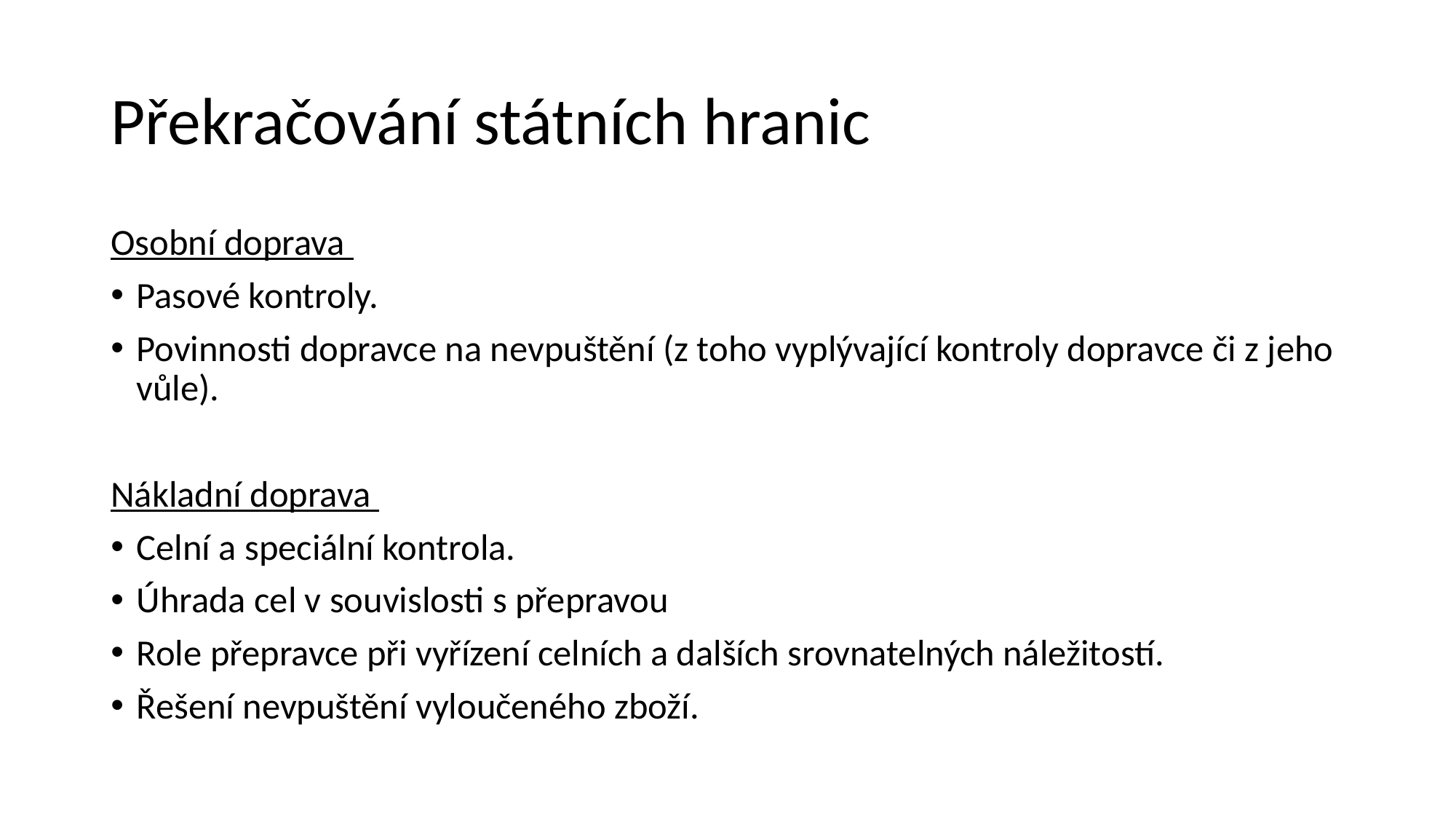

# Překračování státních hranic
Osobní doprava
Pasové kontroly.
Povinnosti dopravce na nevpuštění (z toho vyplývající kontroly dopravce či z jeho vůle).

Nákladní doprava
Celní a speciální kontrola.
Úhrada cel v souvislosti s přepravou
Role přepravce při vyřízení celních a dalších srovnatelných náležitostí.
Řešení nevpuštění vyloučeného zboží.